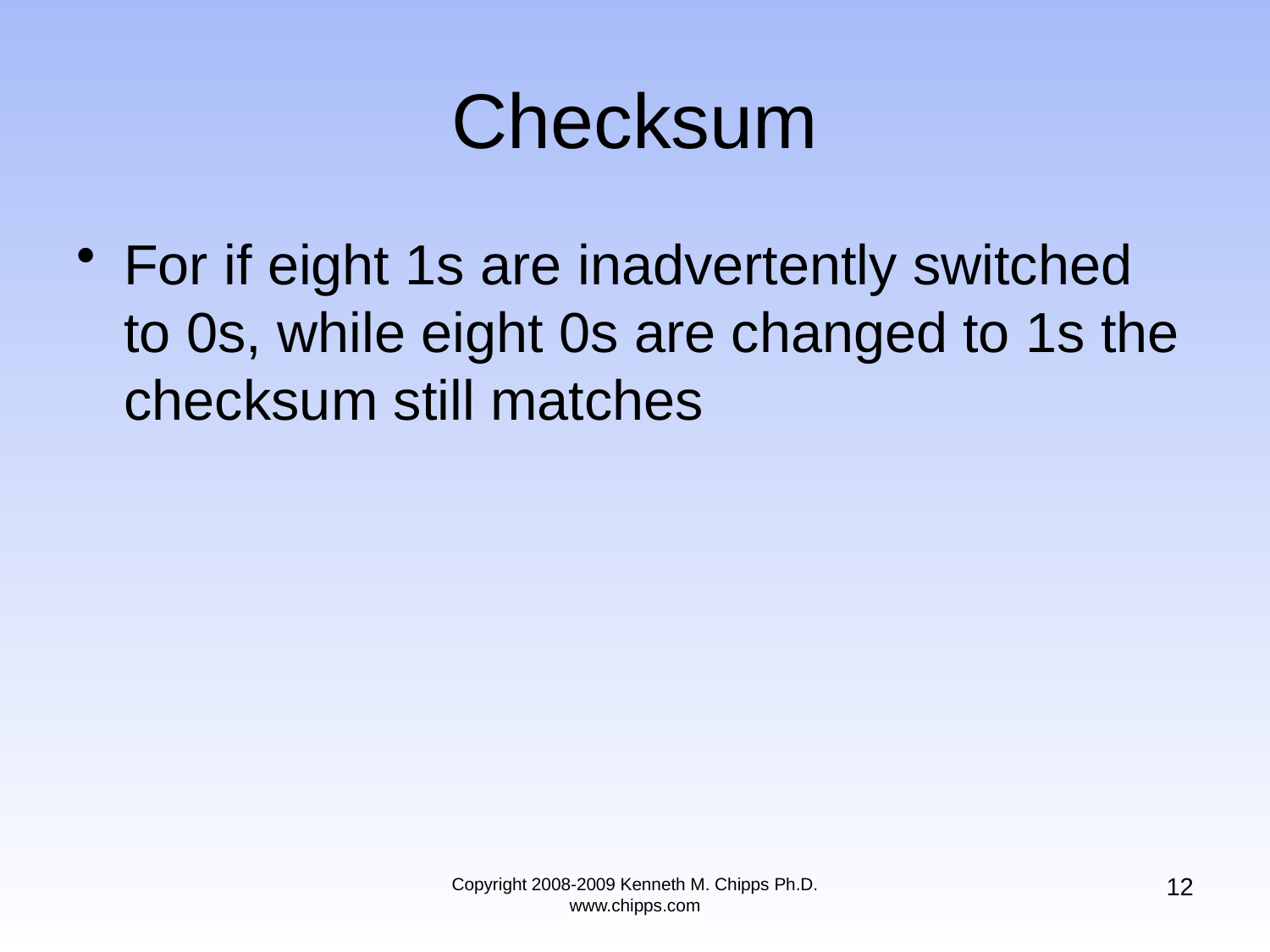

# Checksum
For if eight 1s are inadvertently switched to 0s, while eight 0s are changed to 1s the checksum still matches
12
Copyright 2008-2009 Kenneth M. Chipps Ph.D. www.chipps.com